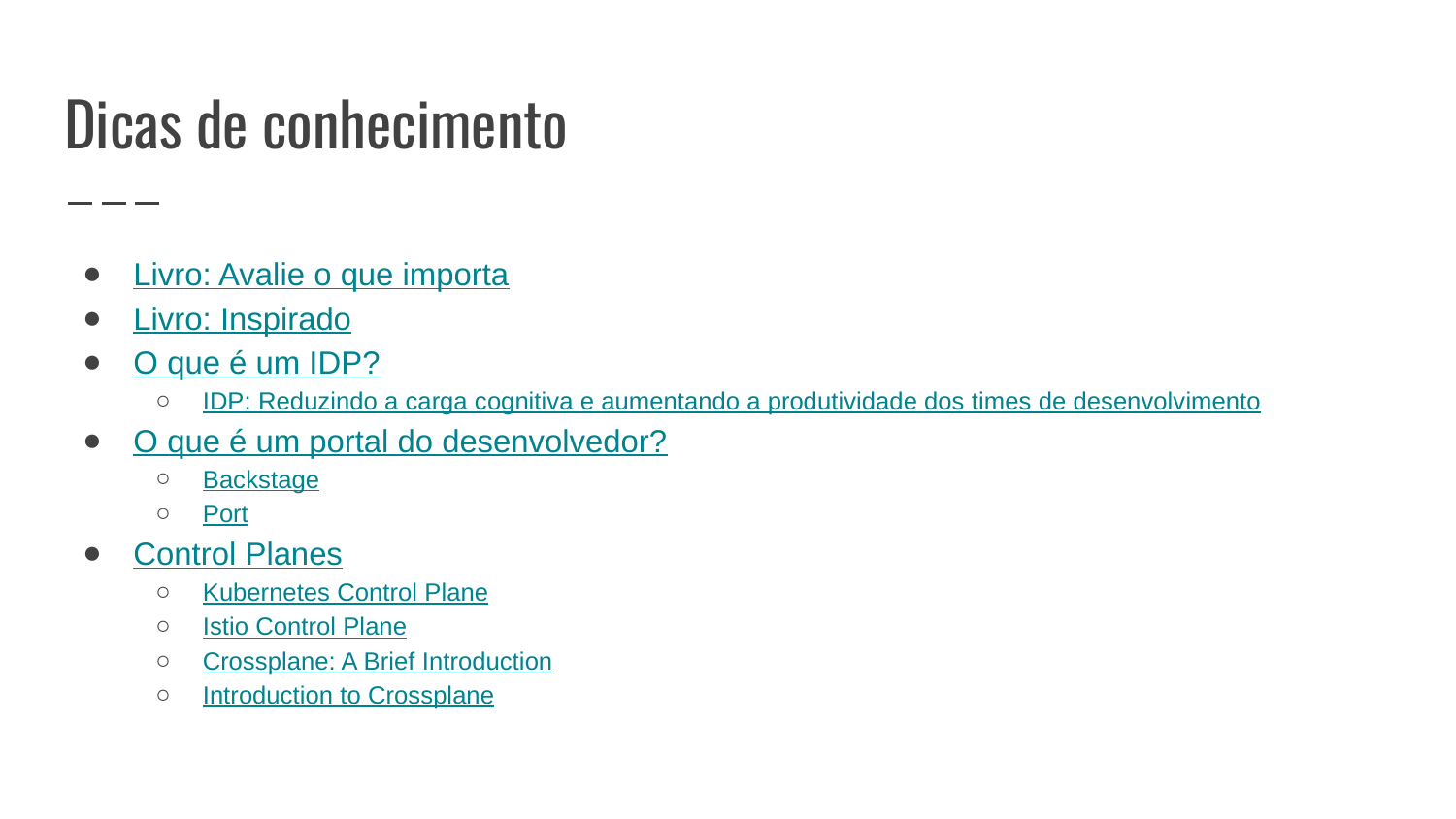

# Dicas de conhecimento
Livro: Avalie o que importa
Livro: Inspirado
O que é um IDP?
IDP: Reduzindo a carga cognitiva e aumentando a produtividade dos times de desenvolvimento
O que é um portal do desenvolvedor?
Backstage
Port
Control Planes
Kubernetes Control Plane
Istio Control Plane
Crossplane: A Brief Introduction
Introduction to Crossplane